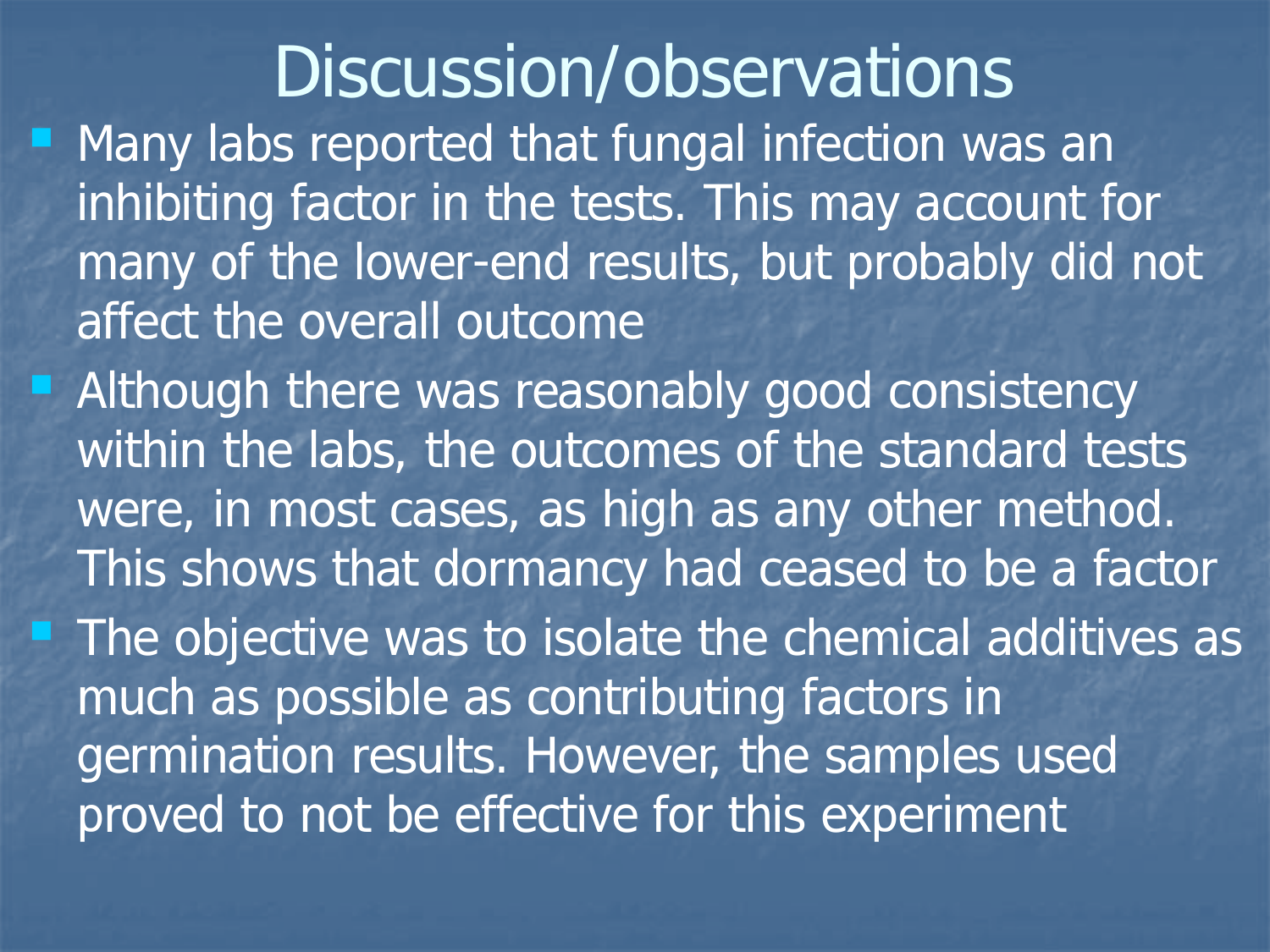

Discussion/observations
Many labs reported that fungal infection was an inhibiting factor in the tests. This may account for many of the lower-end results, but probably did not affect the overall outcome
Although there was reasonably good consistency within the labs, the outcomes of the standard tests were, in most cases, as high as any other method.  This shows that dormancy had ceased to be a factor
The objective was to isolate the chemical additives as much as possible as contributing factors in germination results. However, the samples used proved to not be effective for this experiment